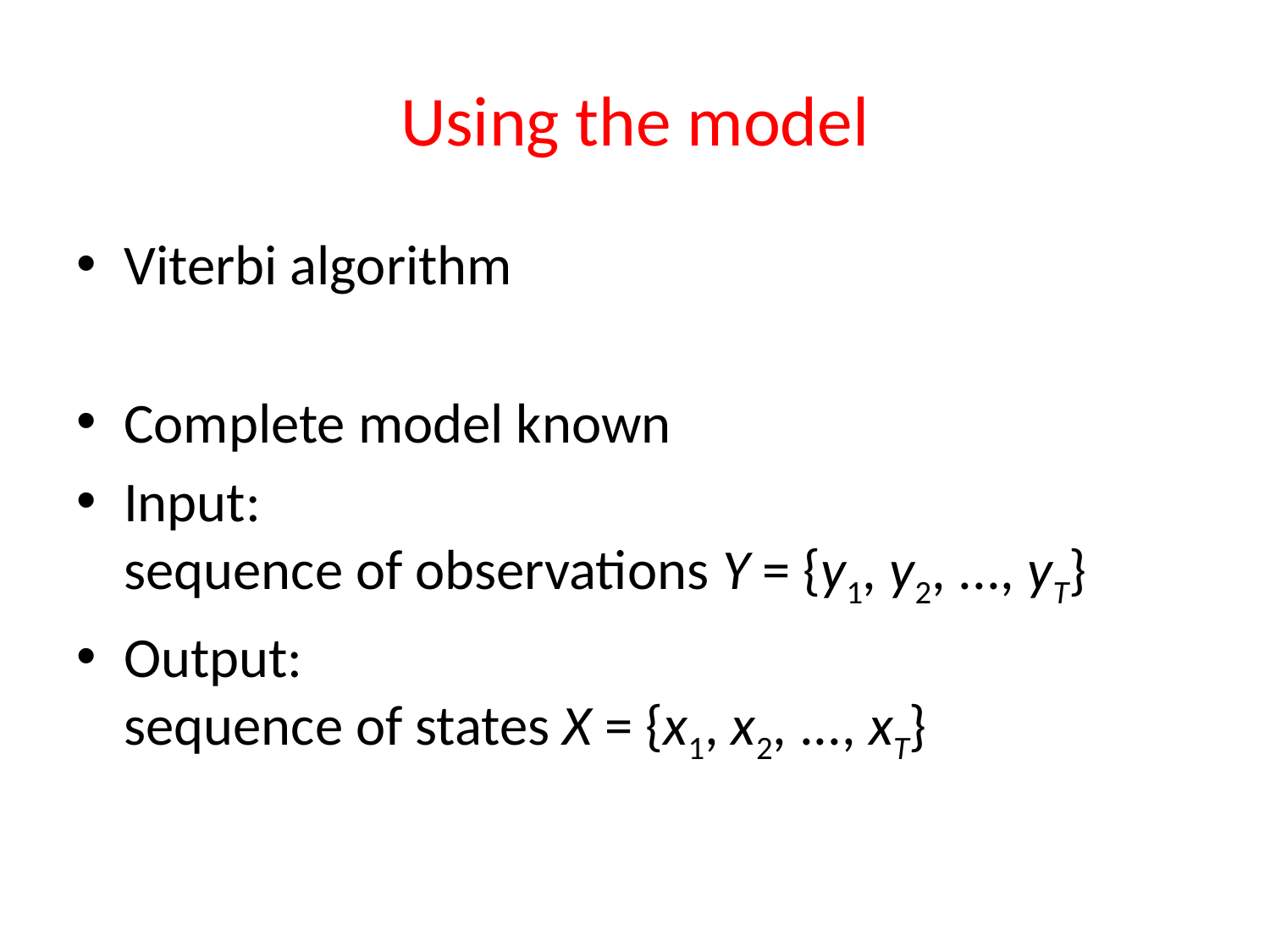

# Using the model
Viterbi algorithm

Complete model known
Input:
sequence of observations Y = {y1, y2, ..., yT}
Output:
sequence of states X = {x1, x2, ..., xT}